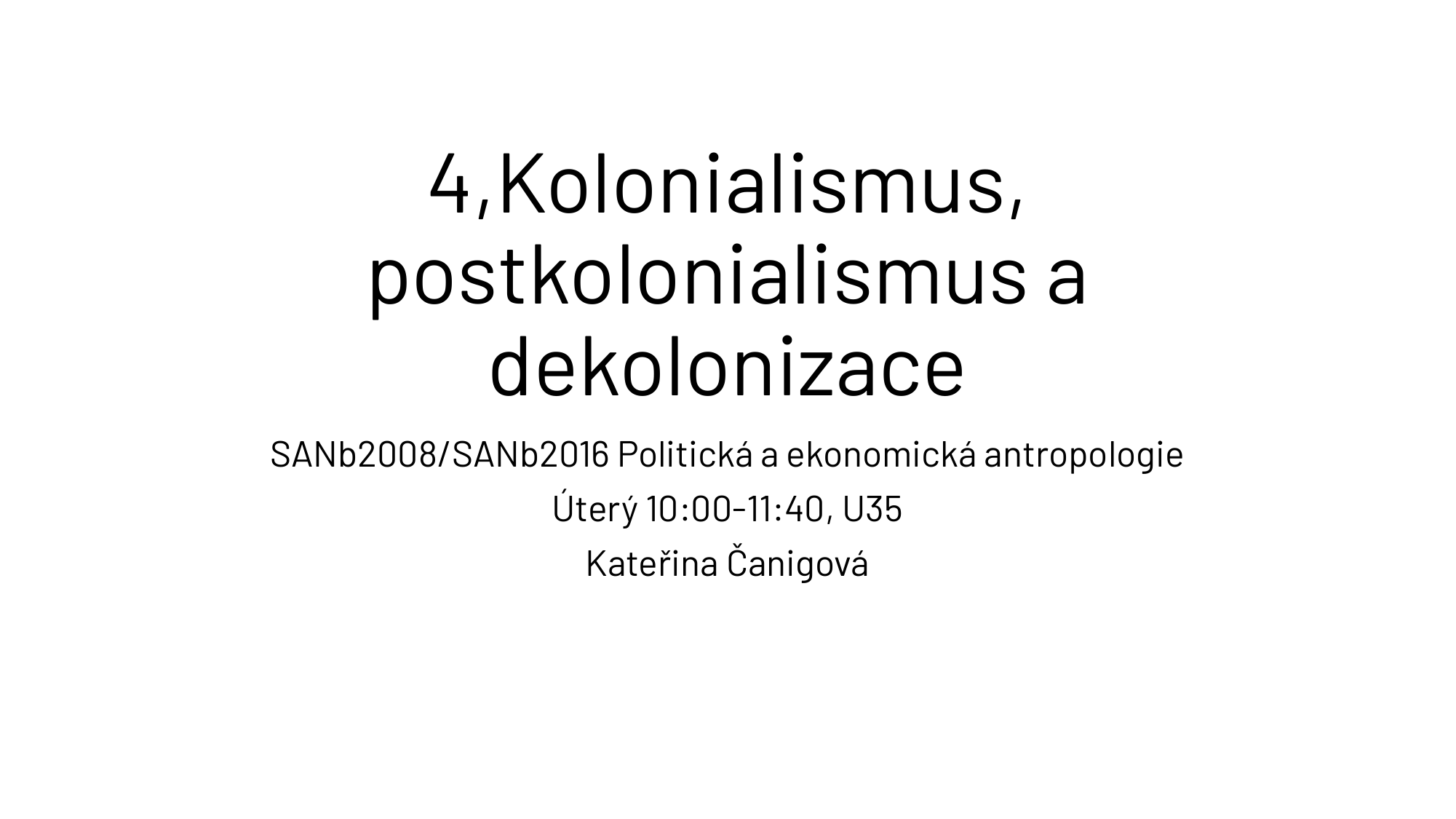

# 4,Kolonialismus, postkolonialismus a dekolonizace
SANb2008/SANb2016 Politická a ekonomická antropologie
Úterý 10:00-11:40, U35
Kateřina Čanigová